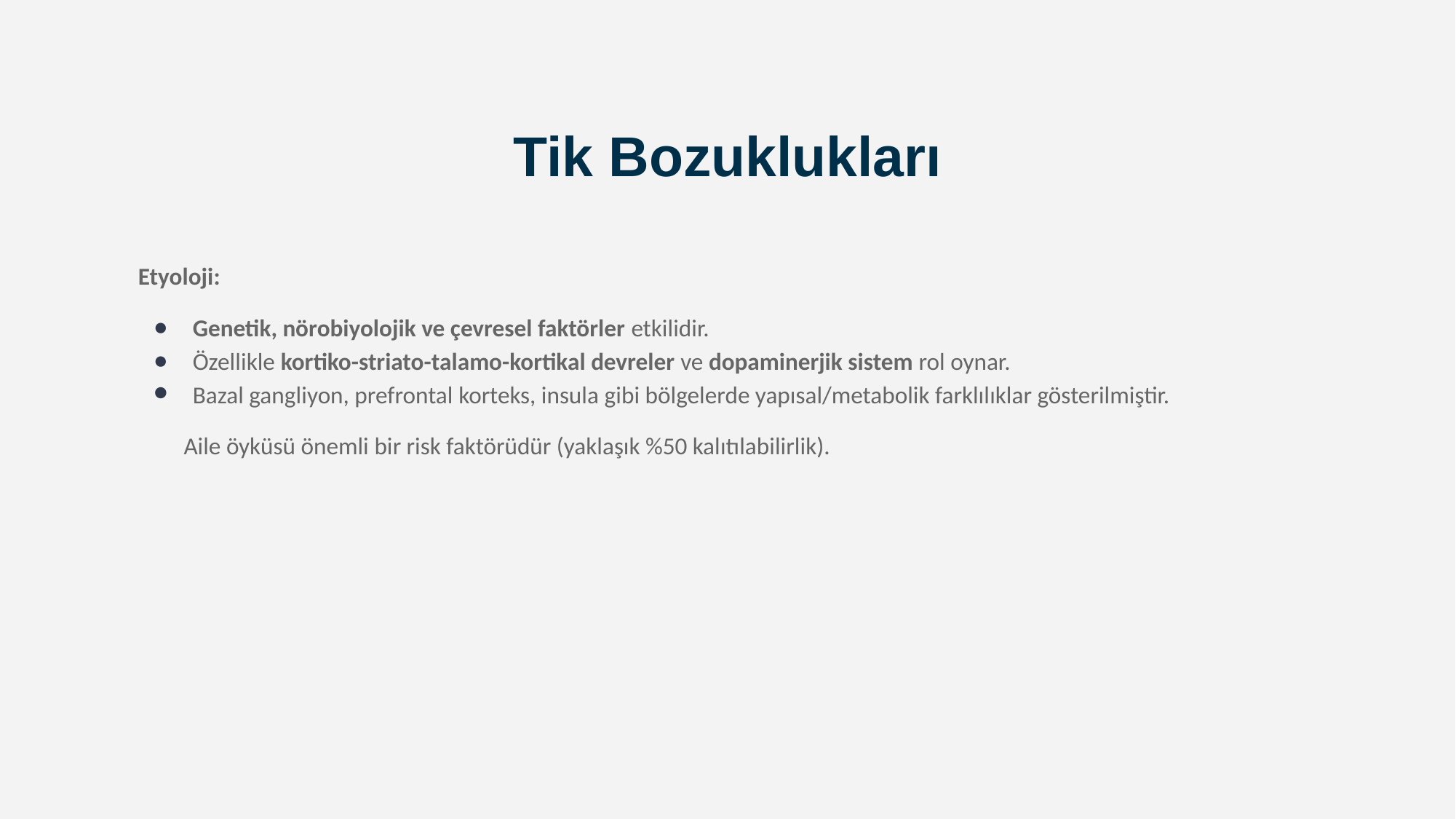

# Tik Bozuklukları
Etyoloji:
Genetik, nörobiyolojik ve çevresel faktörler etkilidir.
Özellikle kortiko-striato-talamo-kortikal devreler ve dopaminerjik sistem rol oynar.
Bazal gangliyon, prefrontal korteks, insula gibi bölgelerde yapısal/metabolik farklılıklar gösterilmiştir.
Aile öyküsü önemli bir risk faktörüdür (yaklaşık %50 kalıtılabilirlik).